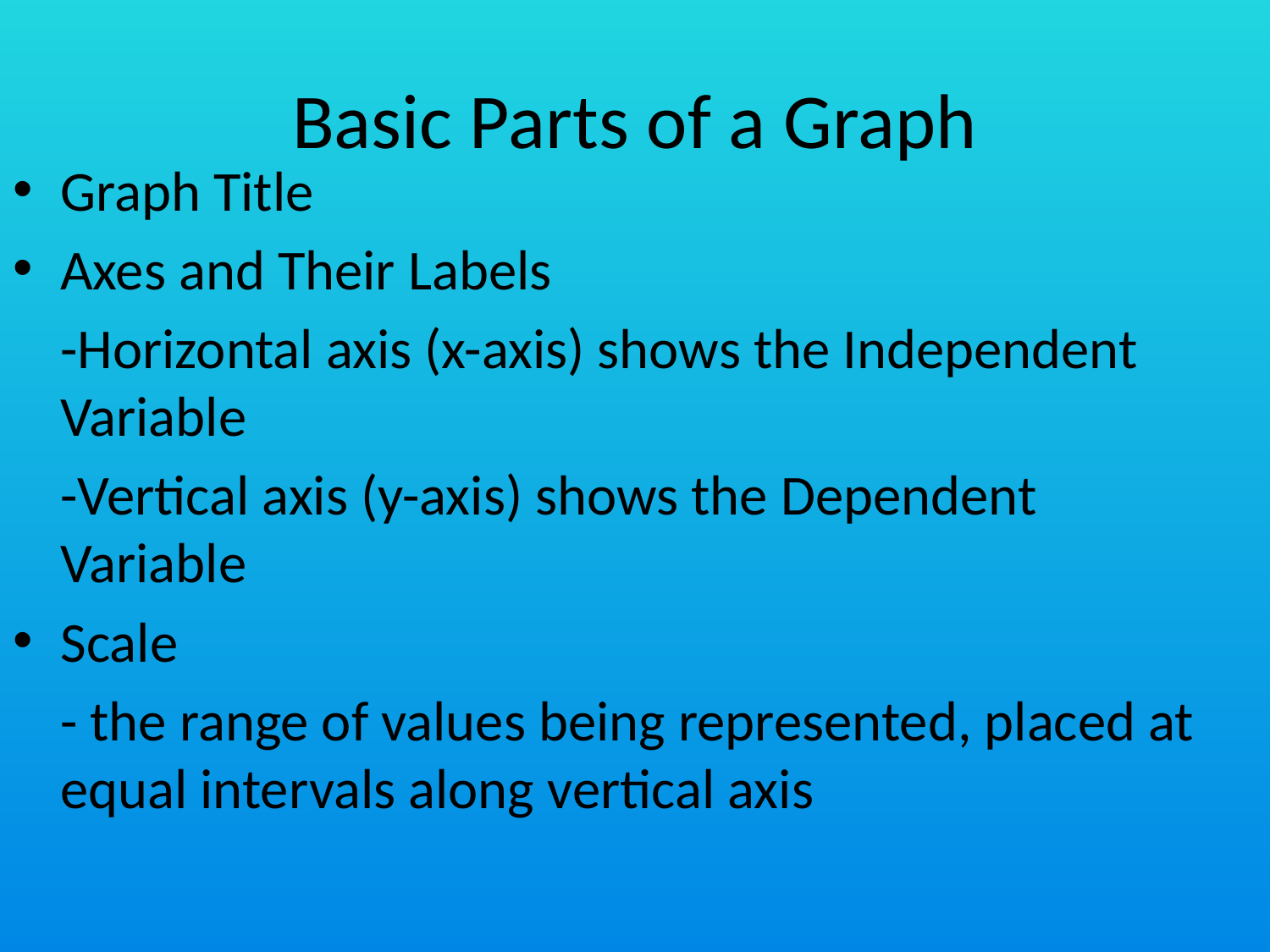

# Basic Parts of a Graph
Graph Title
Axes and Their Labels
	-Horizontal axis (x-axis) shows the Independent Variable
	-Vertical axis (y-axis) shows the Dependent Variable
Scale
	- the range of values being represented, placed at equal intervals along vertical axis